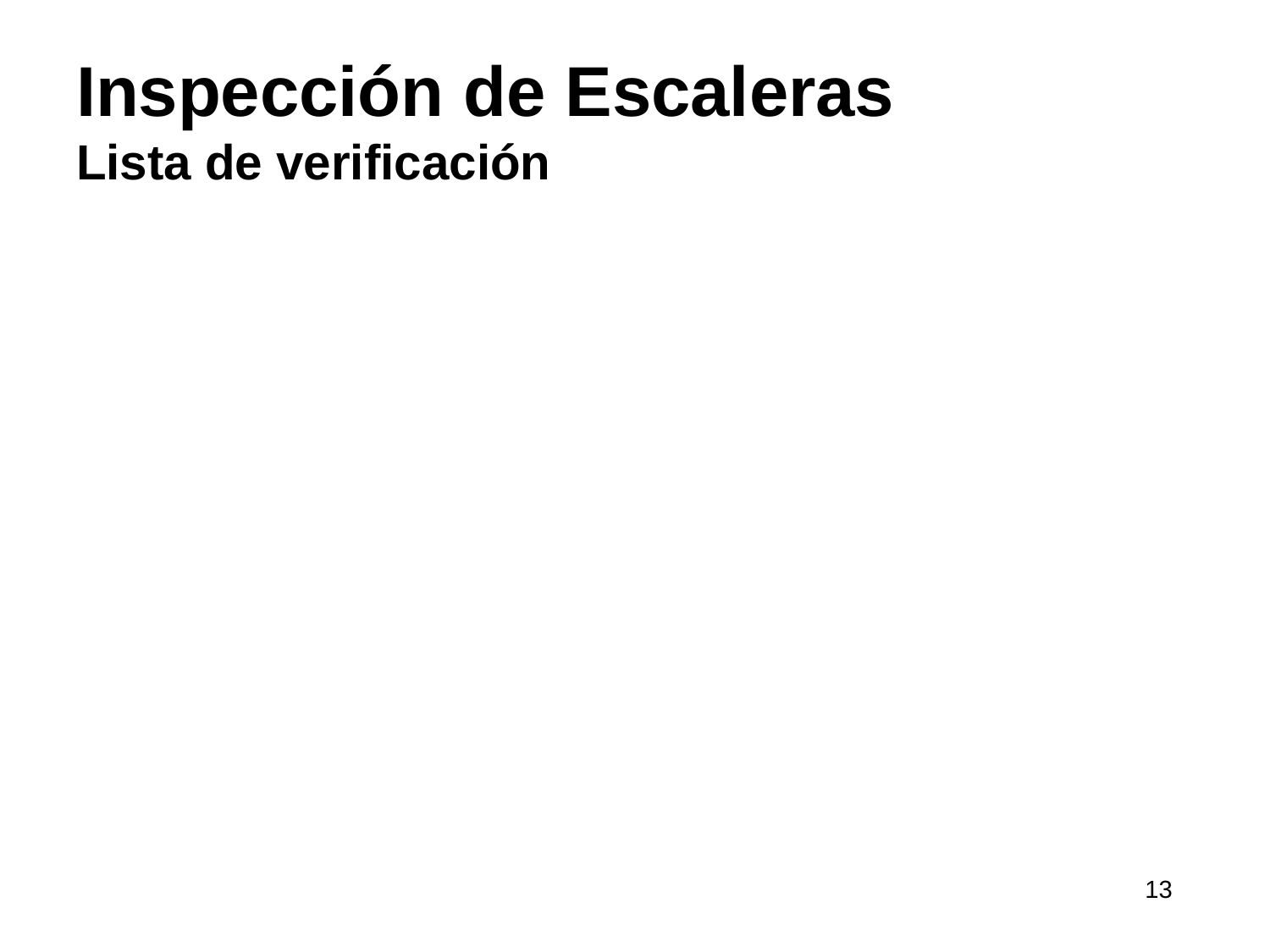

# Inspección de Escaleras Lista de verificación
13